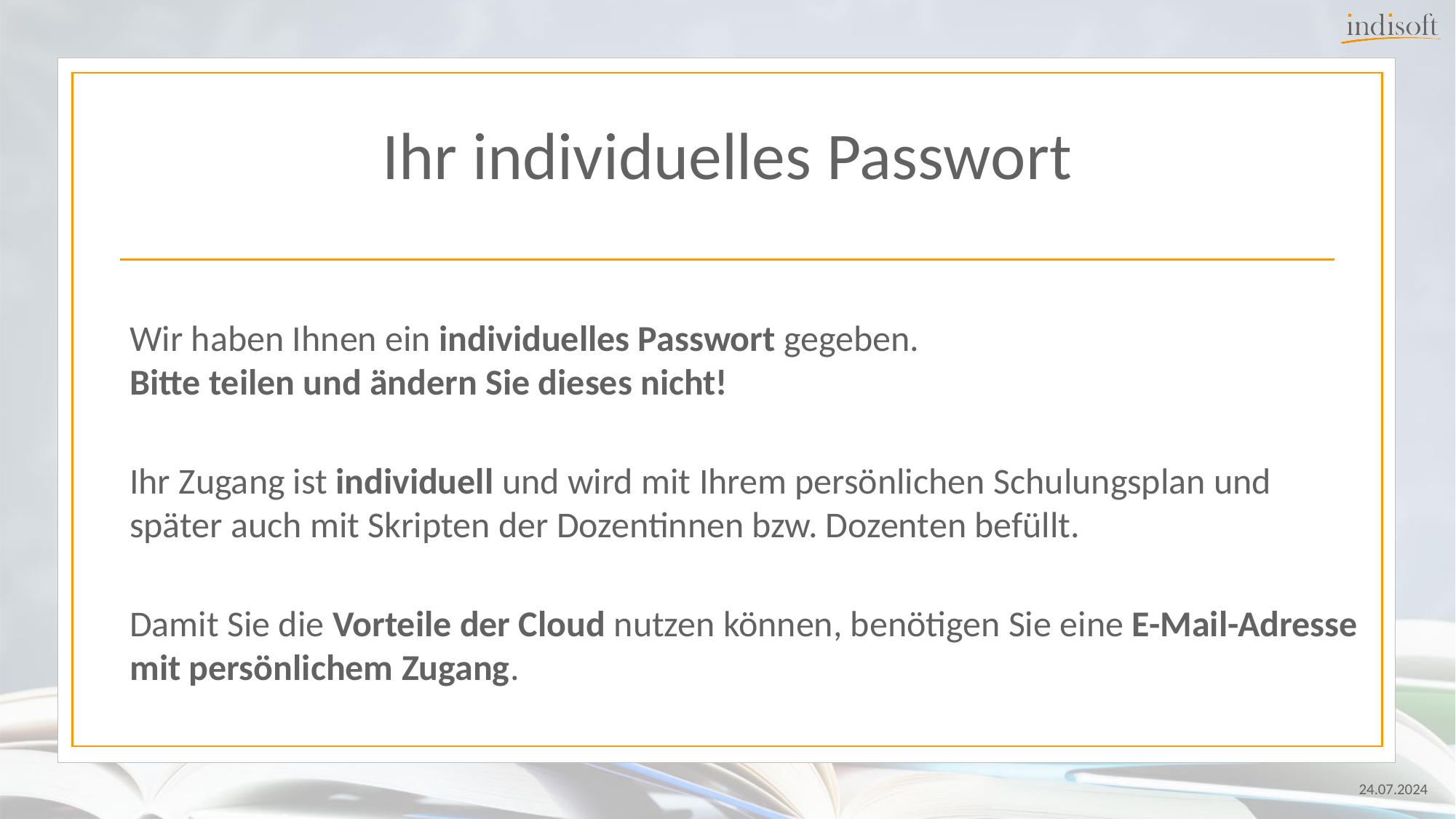

Ihr individuelles Passwort
Wir haben Ihnen ein individuelles Passwort gegeben.
Bitte teilen und ändern Sie dieses nicht!

Ihr Zugang ist individuell und wird mit Ihrem persönlichen Schulungsplan und später auch mit Skripten der Dozentinnen bzw. Dozenten befüllt.

Damit Sie die Vorteile der Cloud nutzen können, benötigen Sie eine E-Mail-Adresse mit persönlichem Zugang.
24.07.2024